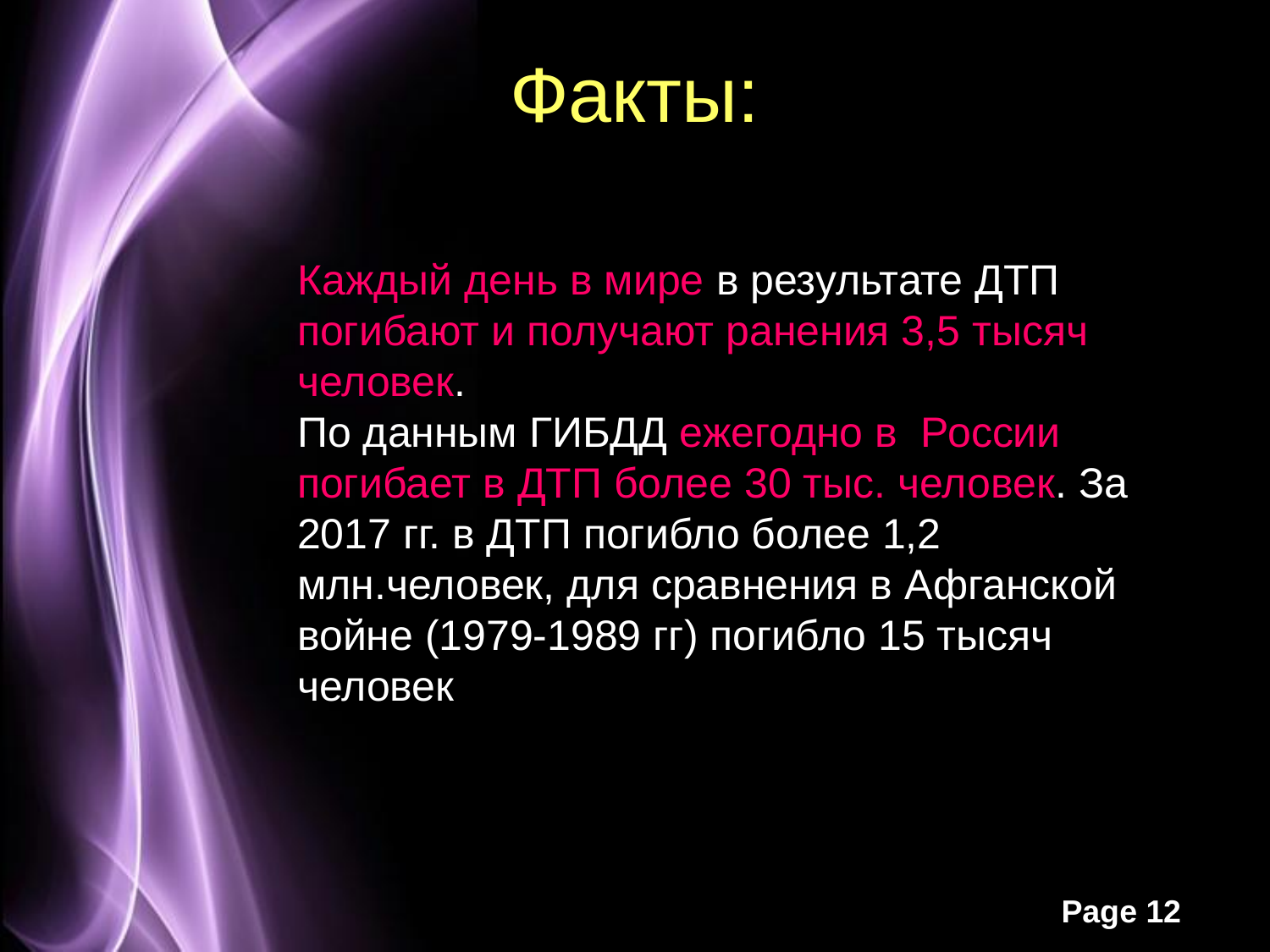

# Факты:
Каждый день в мире в результате ДТП погибают и получают ранения 3,5 тысяч  человек.
По данным ГИБДД ежегодно в  России погибает в ДТП более 30 тыс. человек. За 2017 гг. в ДТП погибло более 1,2 млн.человек, для сравнения в Афганской войне (1979-1989 гг) погибло 15 тысяч человек